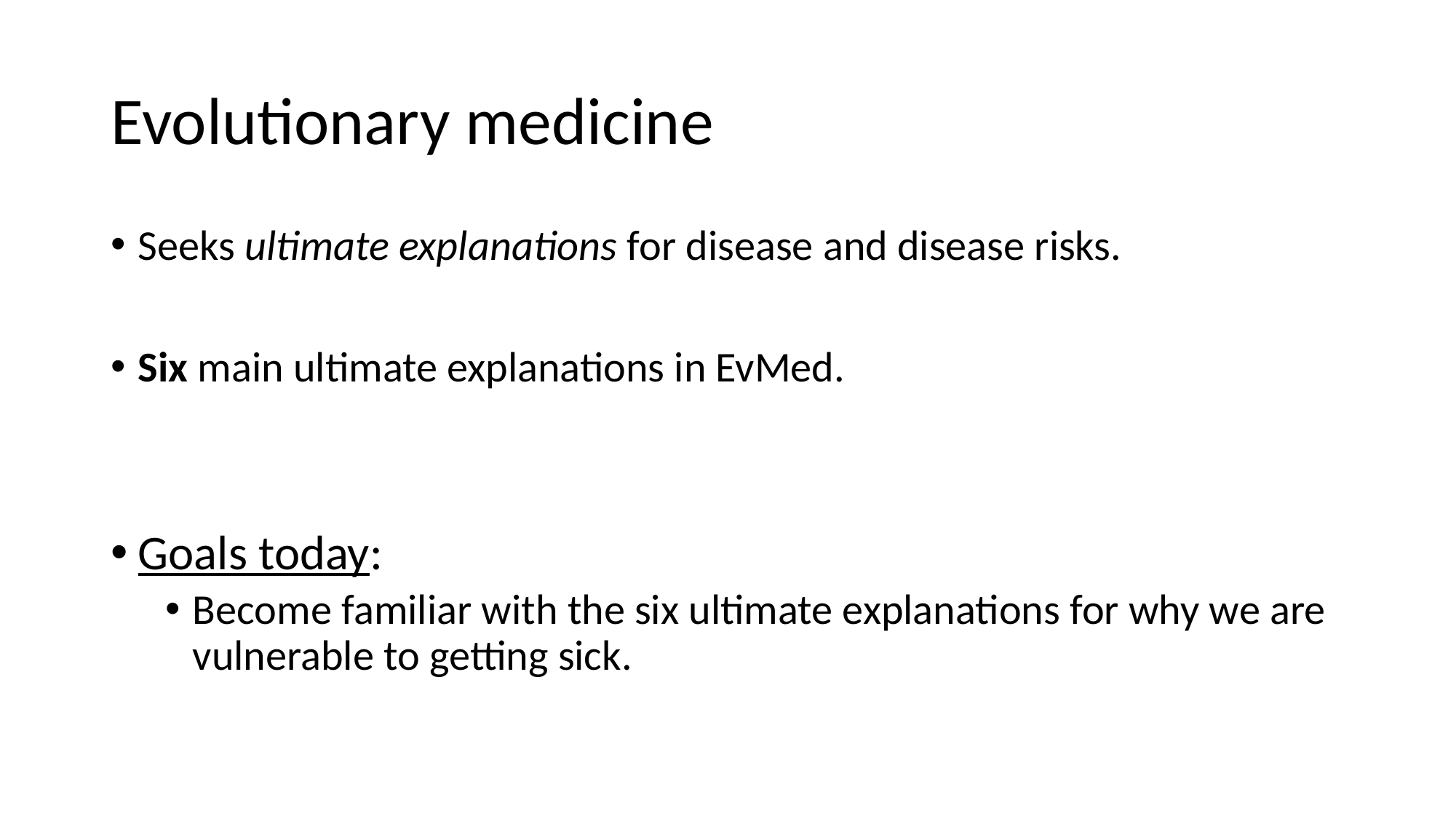

# Evolutionary medicine
Seeks ultimate explanations for disease and disease risks.

Six main ultimate explanations in EvMed.

Goals today:
Become familiar with the six ultimate explanations for why we are vulnerable to getting sick.